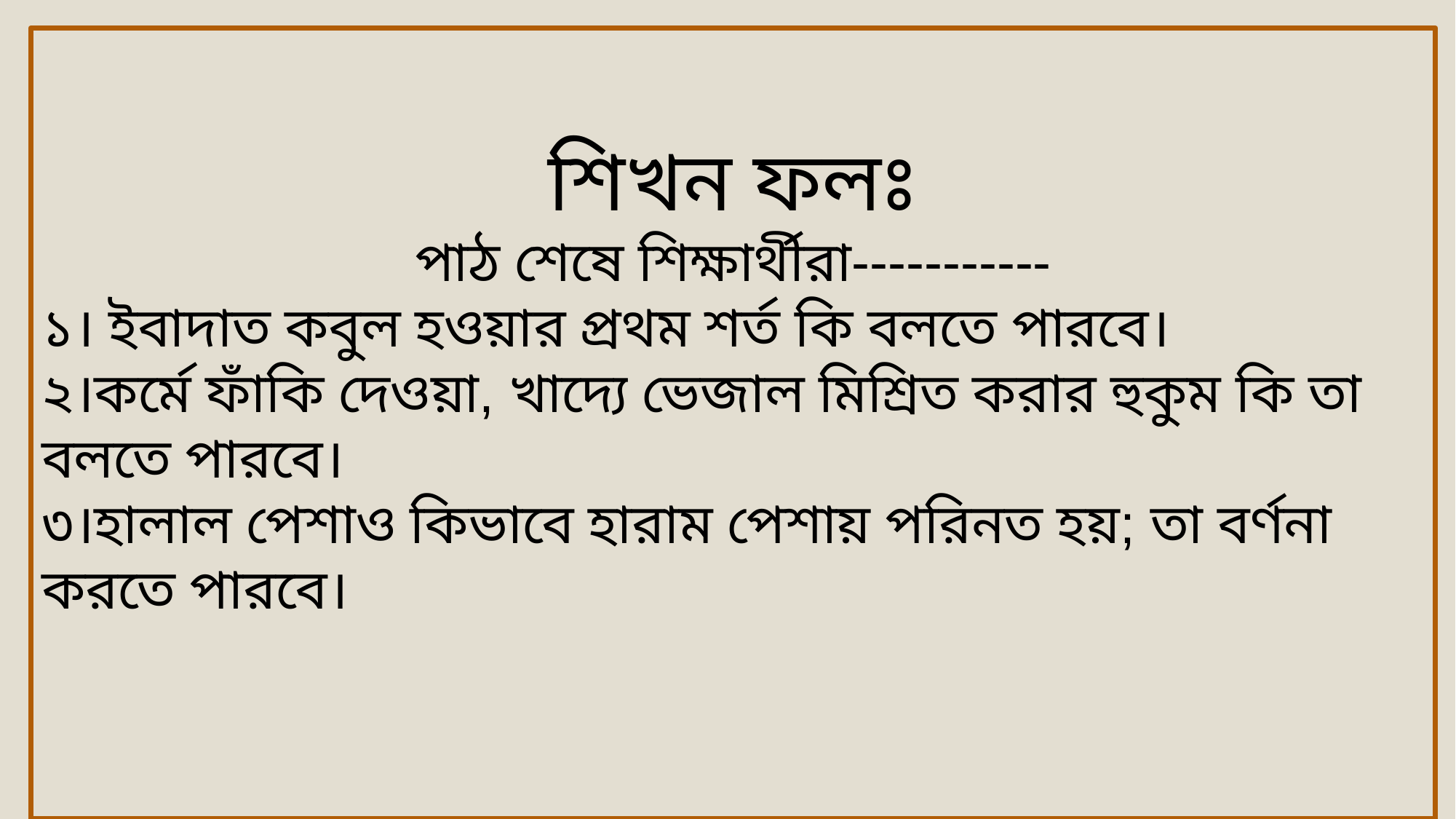

শিখন ফলঃ
পাঠ শেষে শিক্ষার্থীরা-----------
১। ইবাদাত কবুল হওয়ার প্রথম শর্ত কি বলতে পারবে।
২।কর্মে ফাঁকি দেওয়া, খাদ্যে ভেজাল মিশ্রিত করার হুকুম কি তা বলতে পারবে।
৩।হালাল পেশাও কিভাবে হারাম পেশায় পরিনত হয়; তা বর্ণনা করতে পারবে।